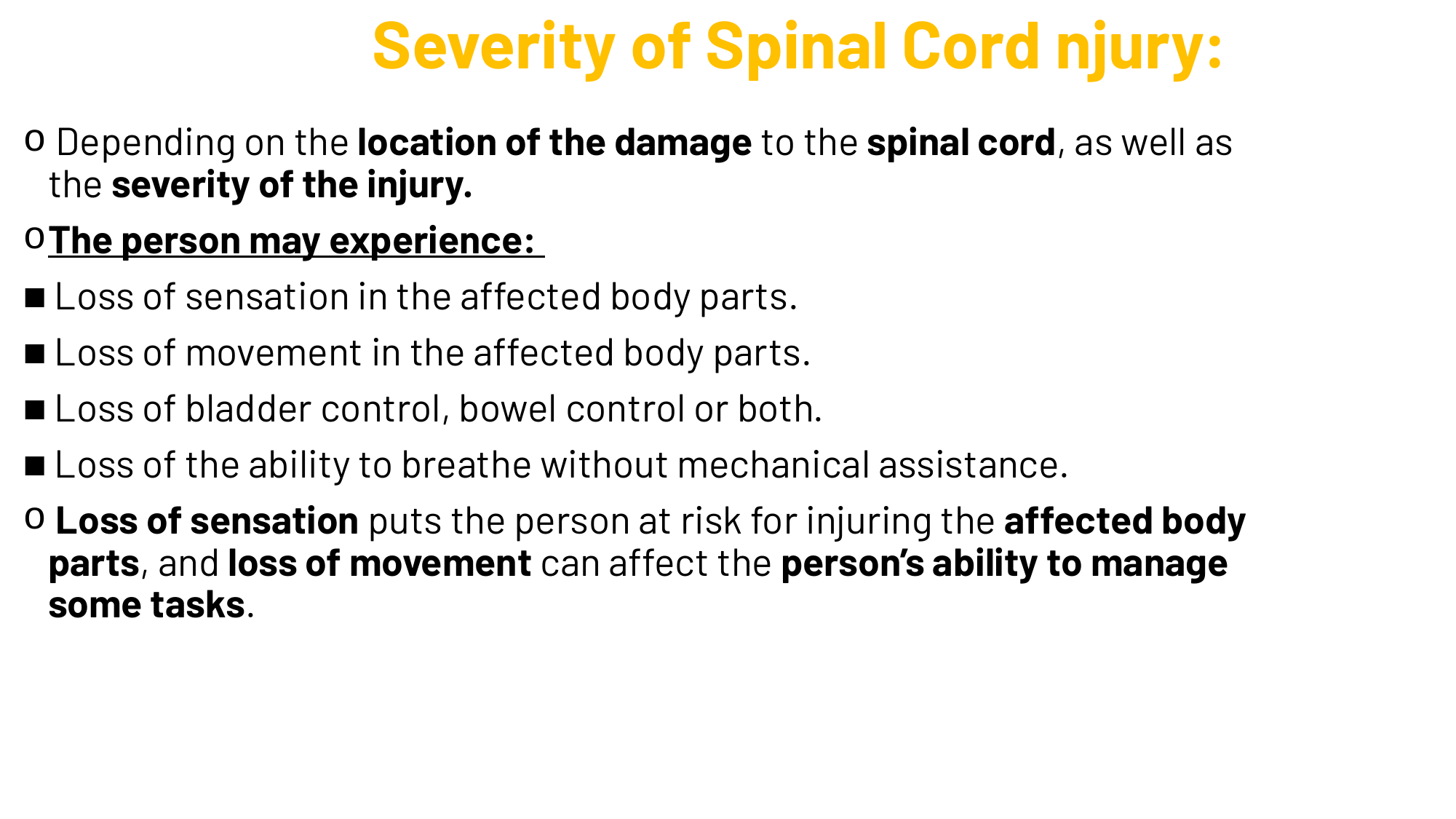

# Severity of Spinal Cord njury:
 Depending on the location of the damage to the spinal cord, as well as the severity of the injury.
The person may experience:
■ Loss of sensation in the affected body parts.
■ Loss of movement in the affected body parts.
■ Loss of bladder control, bowel control or both.
■ Loss of the ability to breathe without mechanical assistance.
 Loss of sensation puts the person at risk for injuring the affected body parts, and loss of movement can affect the person’s ability to manage some tasks.